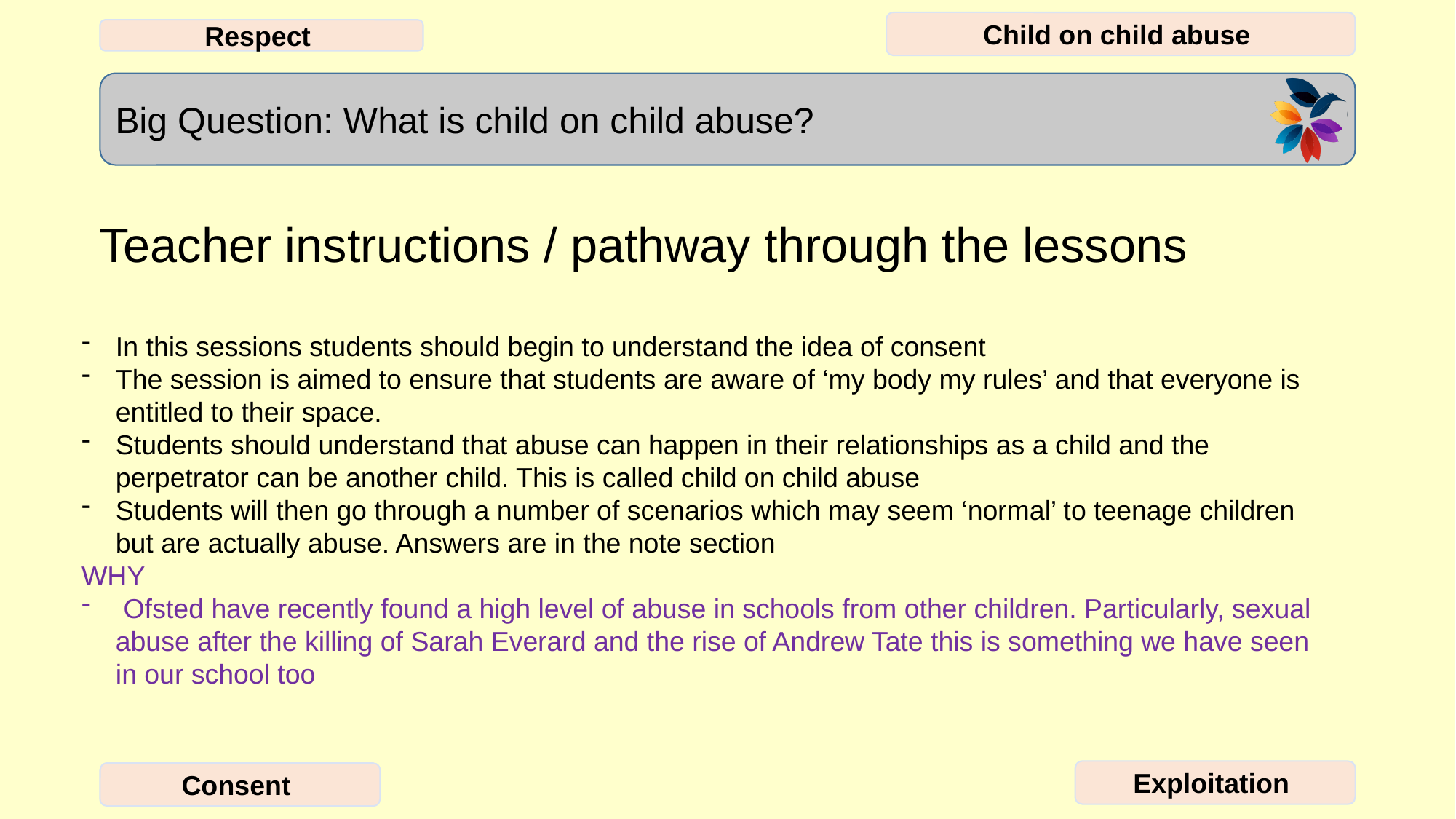

Teacher instructions / pathway through the lessons

In this sessions students should begin to understand the idea of consent
The session is aimed to ensure that students are aware of ‘my body my rules’ and that everyone is entitled to their space.
Students should understand that abuse can happen in their relationships as a child and the perpetrator can be another child. This is called child on child abuse
Students will then go through a number of scenarios which may seem ‘normal’ to teenage children but are actually abuse. Answers are in the note section
WHY
 Ofsted have recently found a high level of abuse in schools from other children. Particularly, sexual abuse after the killing of Sarah Everard and the rise of Andrew Tate this is something we have seen in our school too